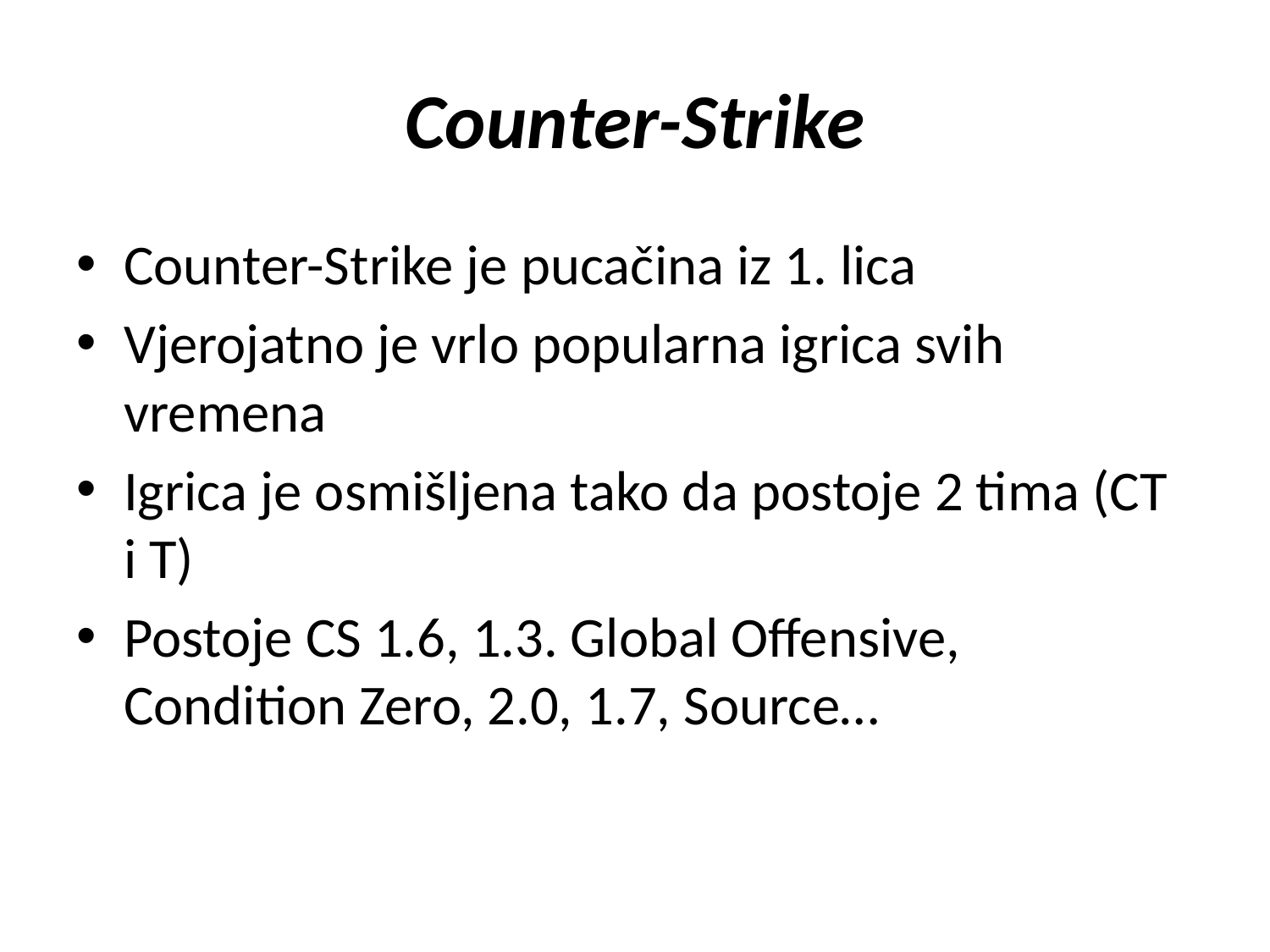

# Counter-Strike
Counter-Strike je pucačina iz 1. lica
Vjerojatno je vrlo popularna igrica svih vremena
Igrica je osmišljena tako da postoje 2 tima (CT i T)
Postoje CS 1.6, 1.3. Global Offensive, Condition Zero, 2.0, 1.7, Source…